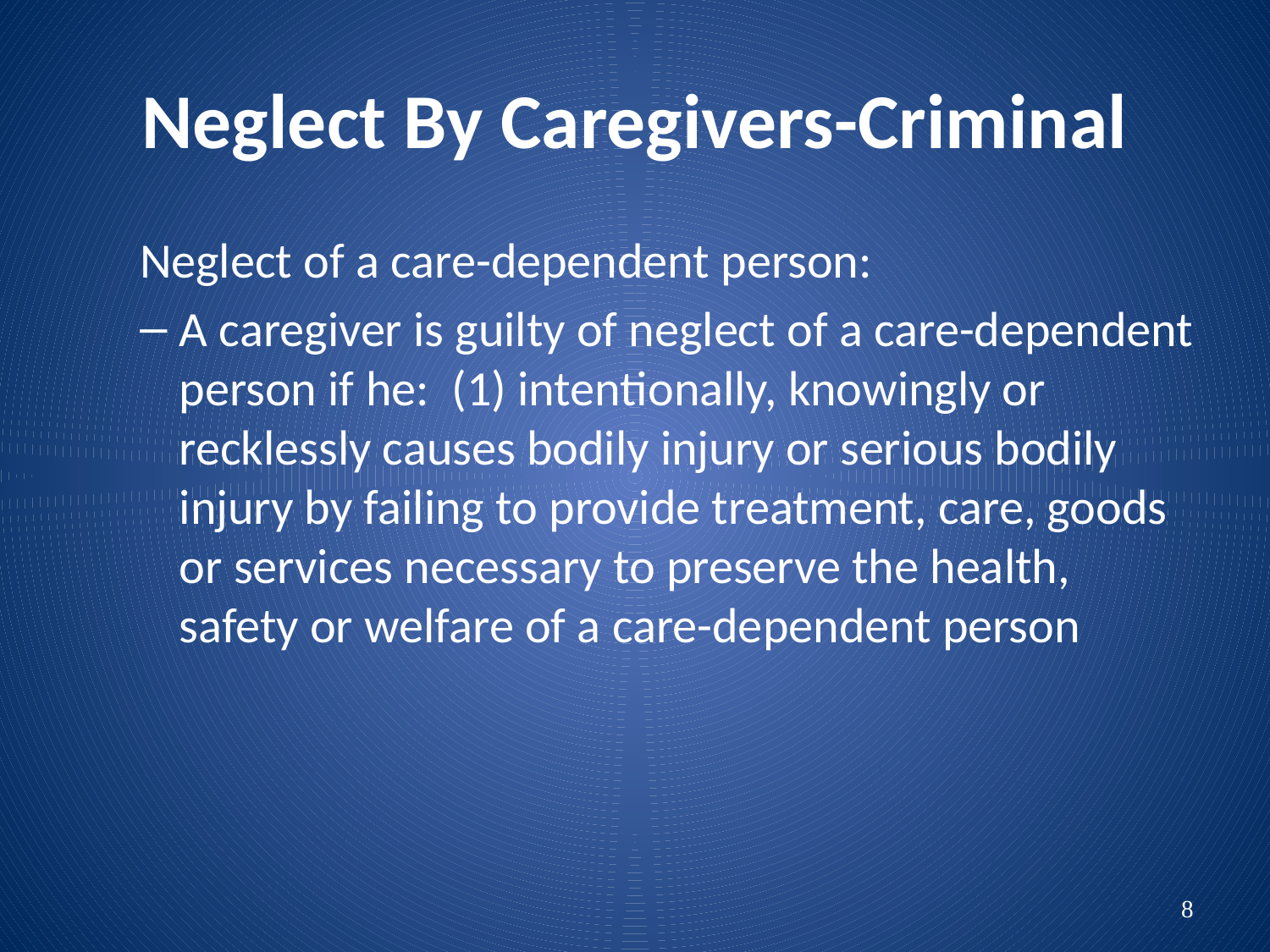

# Neglect By Caregivers-Criminal
Neglect of a care-dependent person:
A caregiver is guilty of neglect of a care-dependent person if he:  (1) intentionally, knowingly or recklessly causes bodily injury or serious bodily injury by failing to provide treatment, care, goods or services necessary to preserve the health, safety or welfare of a care-dependent person
8